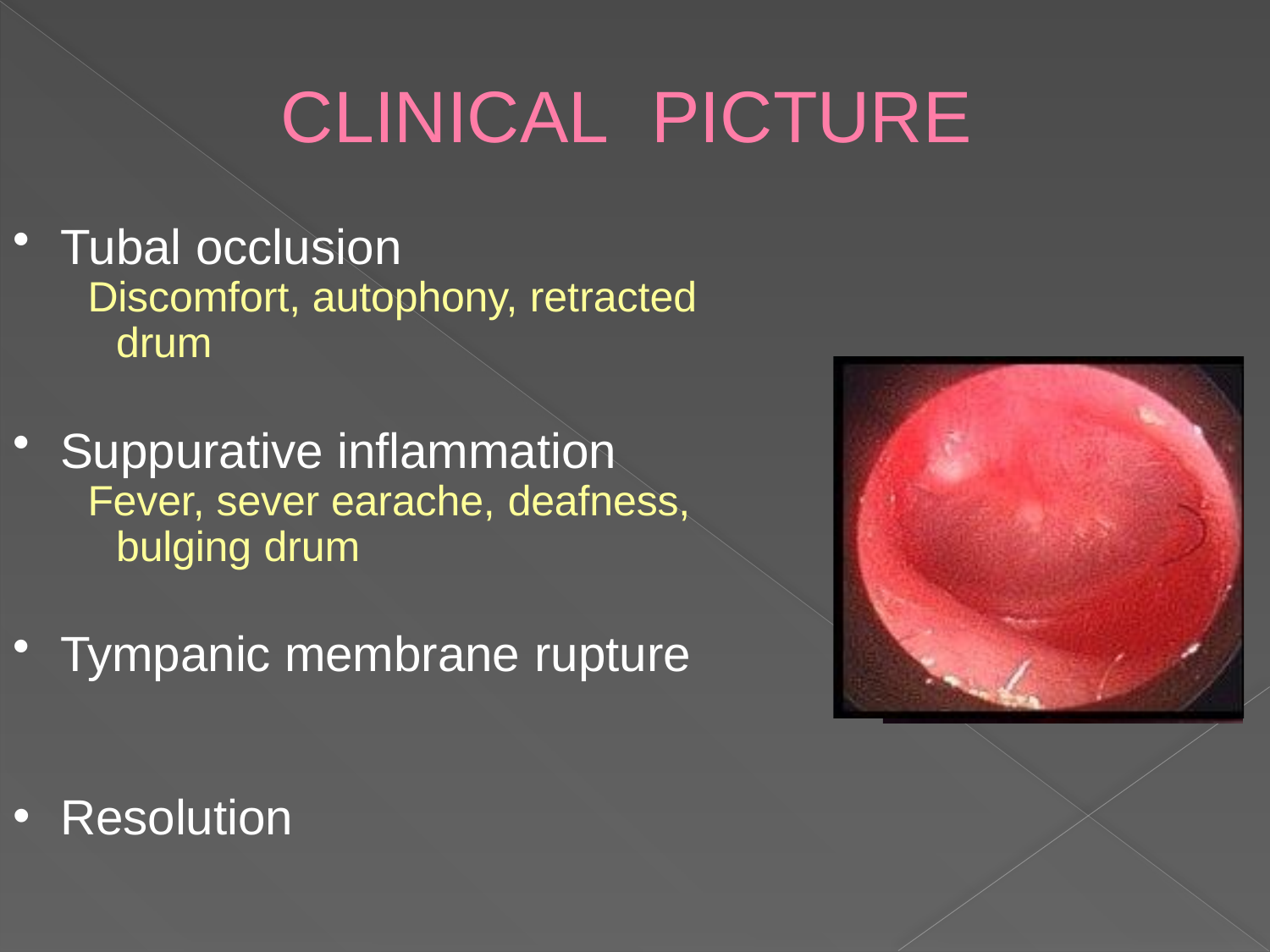

# CLINICAL	PICTURE
Tubal occlusion
Discomfort, autophony, retracted
drum

Suppurative inflammation
Fever, sever earache, deafness,
bulging drum

Tympanic membrane rupture

Resolution